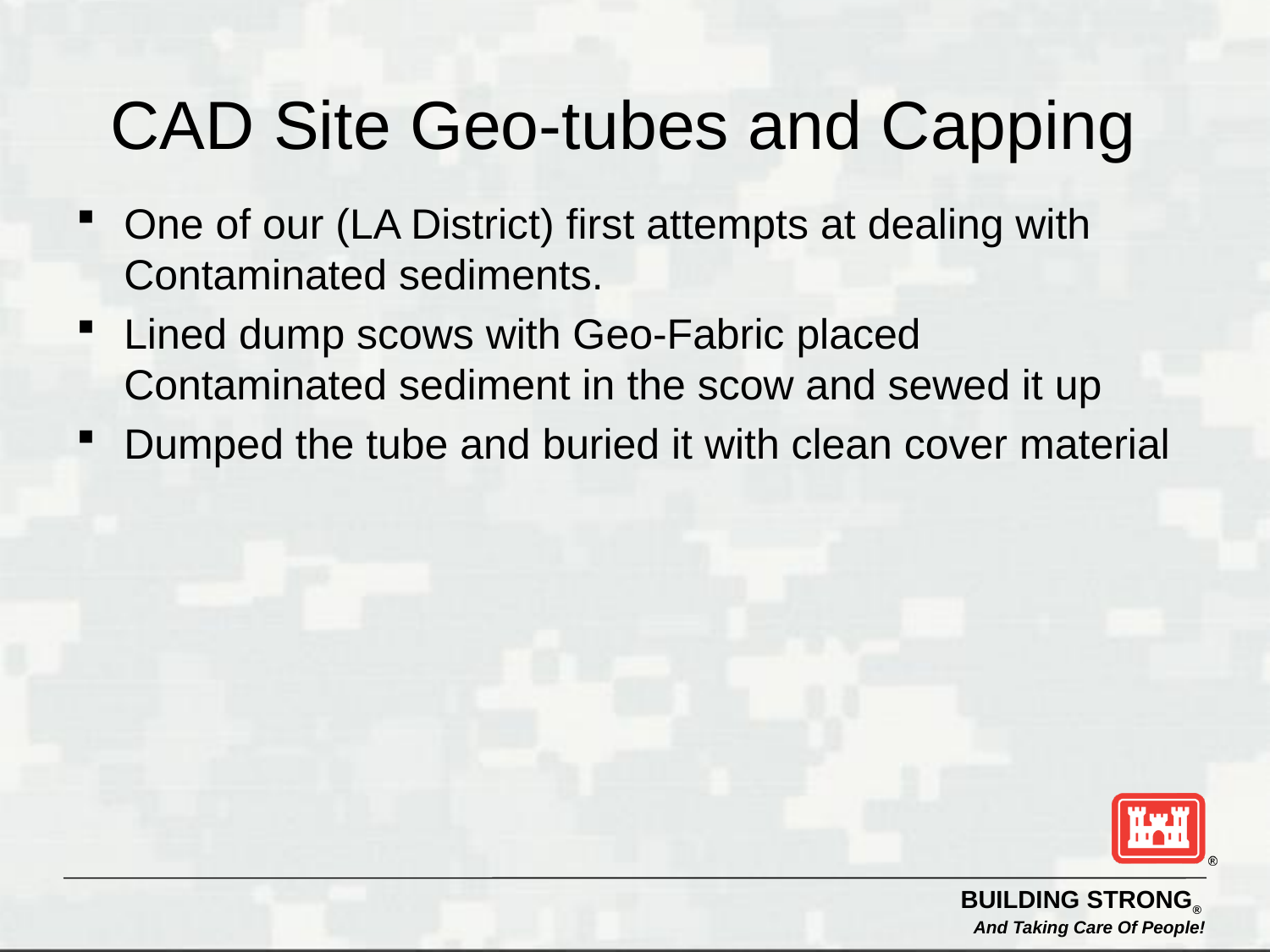

# CAD Site Geo-tubes and Capping
One of our (LA District) first attempts at dealing with Contaminated sediments.
Lined dump scows with Geo-Fabric placed Contaminated sediment in the scow and sewed it up
Dumped the tube and buried it with clean cover material